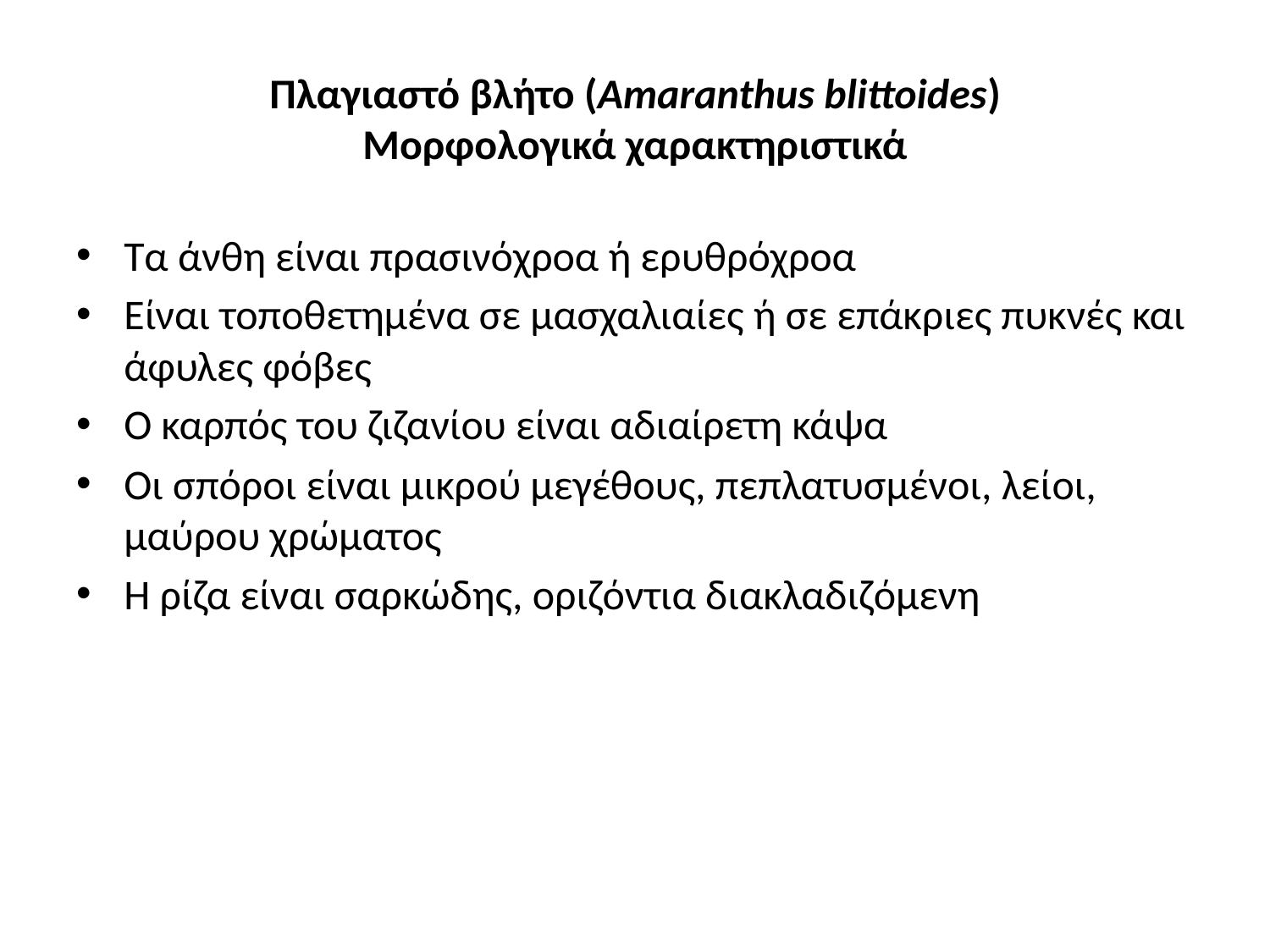

# Πλαγιαστό βλήτο (Amaranthus blittoides) Μορφολογικά χαρακτηριστικά
Τα άνθη είναι πρασινόχροα ή ερυθρόχροα
Είναι τοποθετημένα σε μασχαλιαίες ή σε επάκριες πυκνές και άφυλες φόβες
Ο καρπός του ζιζανίου είναι αδιαίρετη κάψα
Οι σπόροι είναι μικρού μεγέθους, πεπλατυσμένοι, λείοι, μαύρου χρώματος
Η ρίζα είναι σαρκώδης, οριζόντια διακλαδιζόμενη